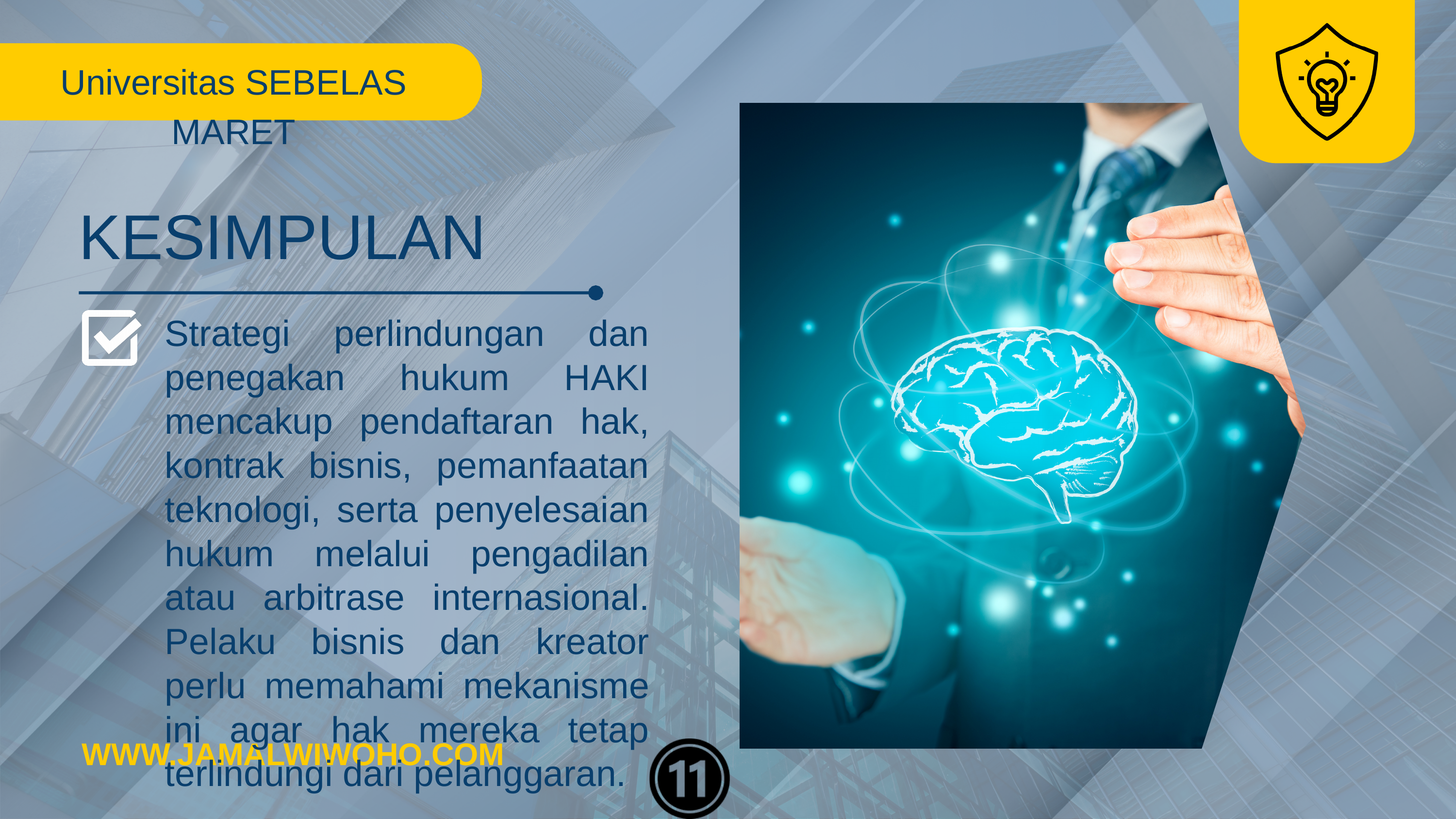

Universitas SEBELAS MARET
oleh : Chidi eze

KESIMPULAN

Strategi perlindungan dan penegakan hukum HAKI mencakup pendaftaran hak, kontrak bisnis, pemanfaatan teknologi, serta penyelesaian hukum melalui pengadilan atau arbitrase internasional. Pelaku bisnis dan kreator perlu memahami mekanisme ini agar hak mereka tetap terlindungi dari pelanggaran.

WWW.JAMALWIWOHO.COM